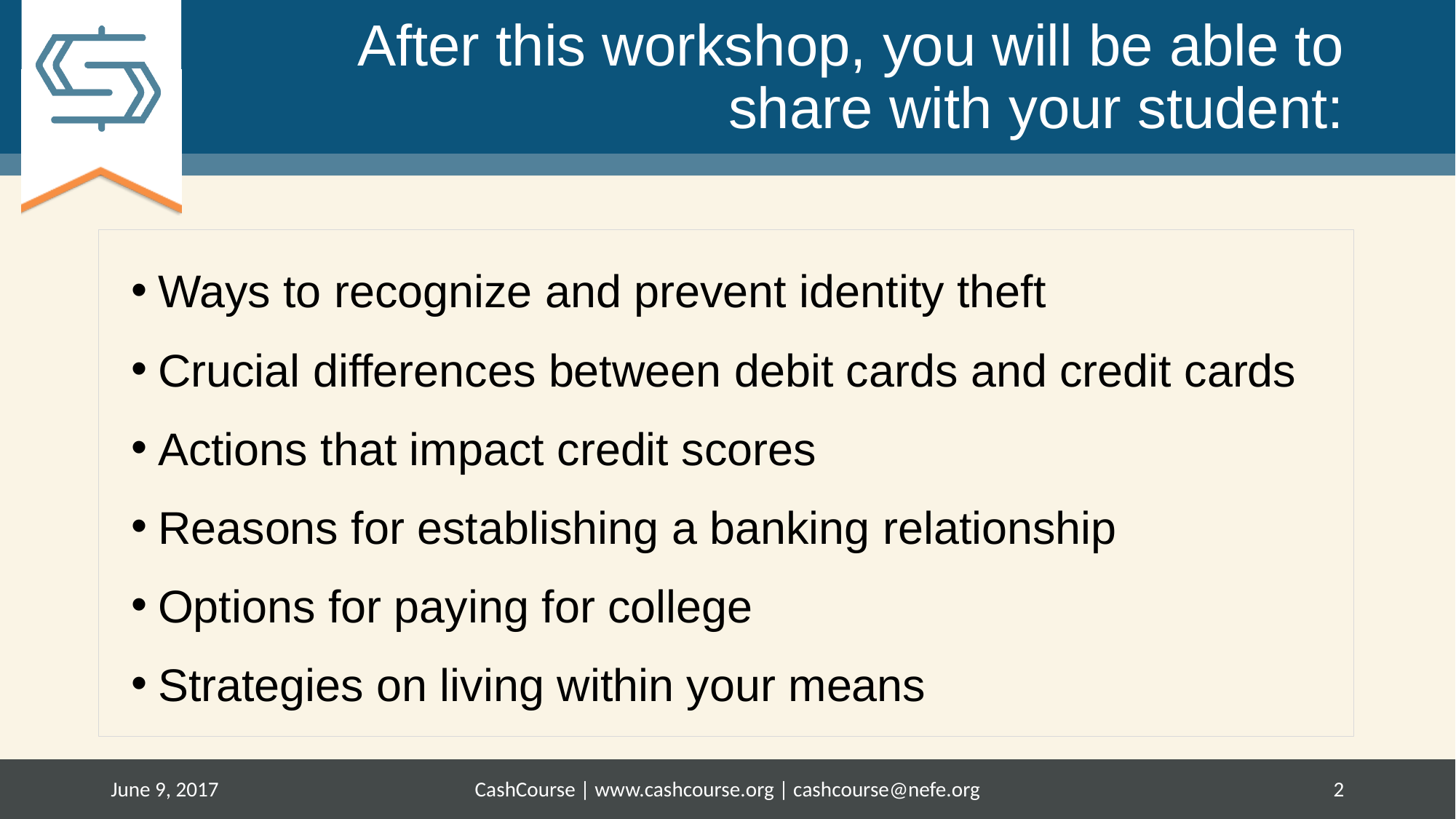

# After this workshop, you will be able to share with your student:
Ways to recognize and prevent identity theft
Crucial differences between debit cards and credit cards
Actions that impact credit scores
Reasons for establishing a banking relationship
Options for paying for college
Strategies on living within your means
June 9, 2017
CashCourse | www.cashcourse.org | cashcourse@nefe.org
2